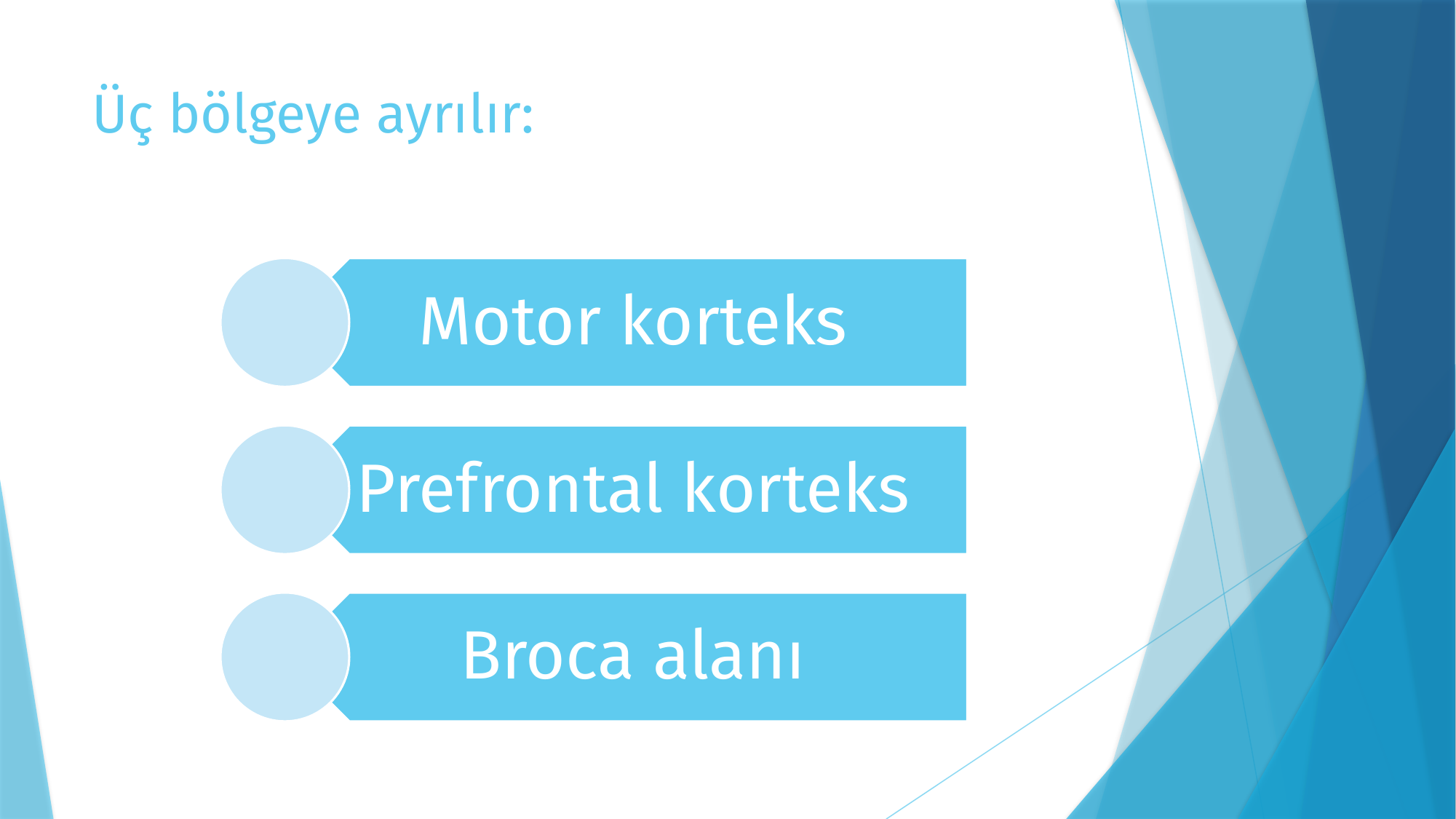

# Üç bölgeye ayrılır:
Motor korteks
Prefrontal korteks
Broca alanı